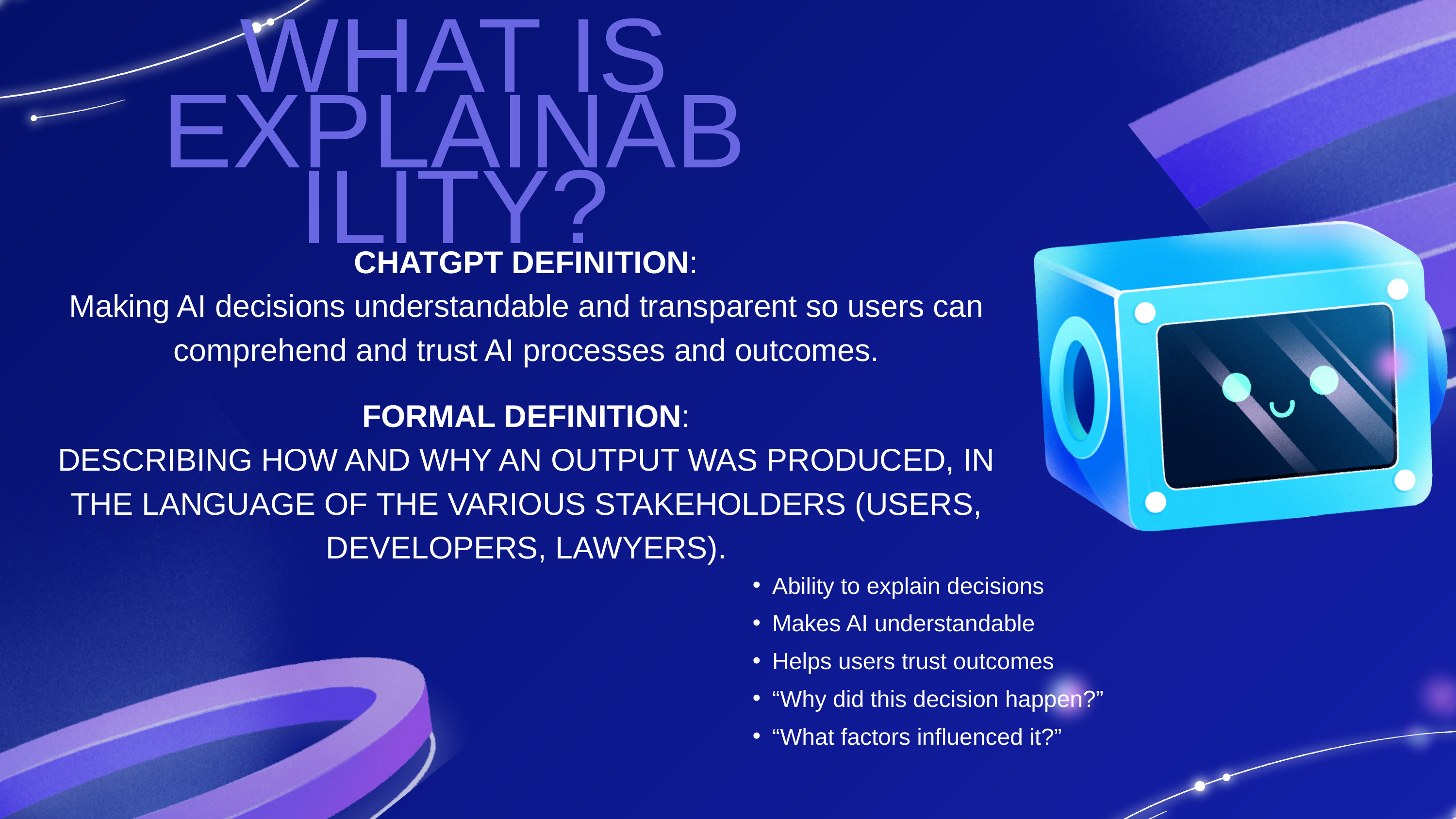

WHAT IS EXPLAINABILITY?

CHATGPT DEFINITION:
Making AI decisions understandable and transparent so users can comprehend and trust AI processes and outcomes.

FORMAL DEFINITION:
DESCRIBING HOW AND WHY AN OUTPUT WAS PRODUCED, IN THE LANGUAGE OF THE VARIOUS STAKEHOLDERS (USERS, DEVELOPERS, LAWYERS).

Ability to explain decisions
Makes AI understandable
Helps users trust outcomes
“Why did this decision happen?”
“What factors influenced it?”